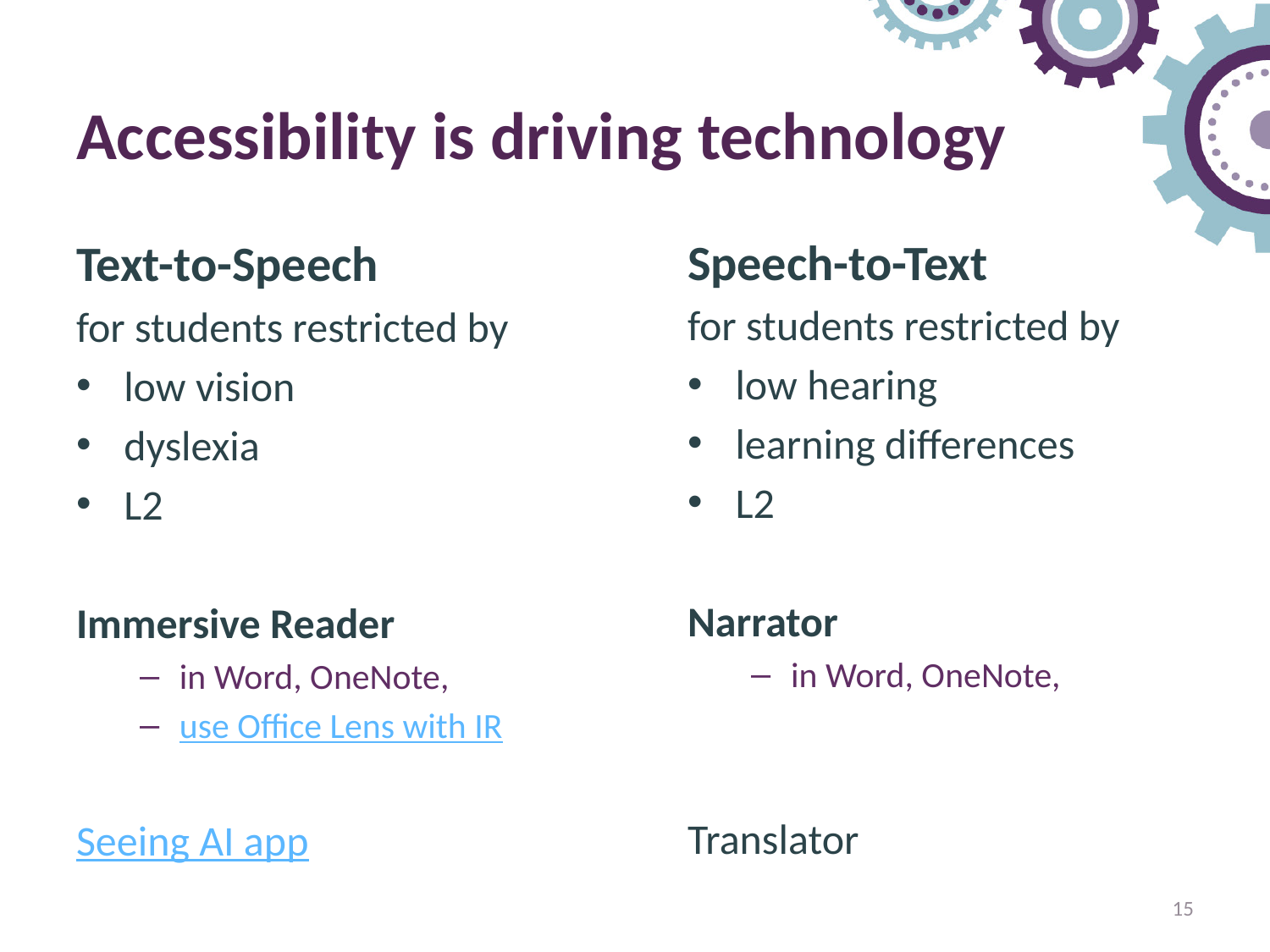

# Accessibility is driving technology
Speech-to-Text
for students restricted by
low hearing
learning differences
L2

Narrator
in Word, OneNote,

Translator
Text-to-Speech
for students restricted by
low vision
dyslexia
L2

Immersive Reader
in Word, OneNote,
use Office Lens with IR

Seeing AI app
15